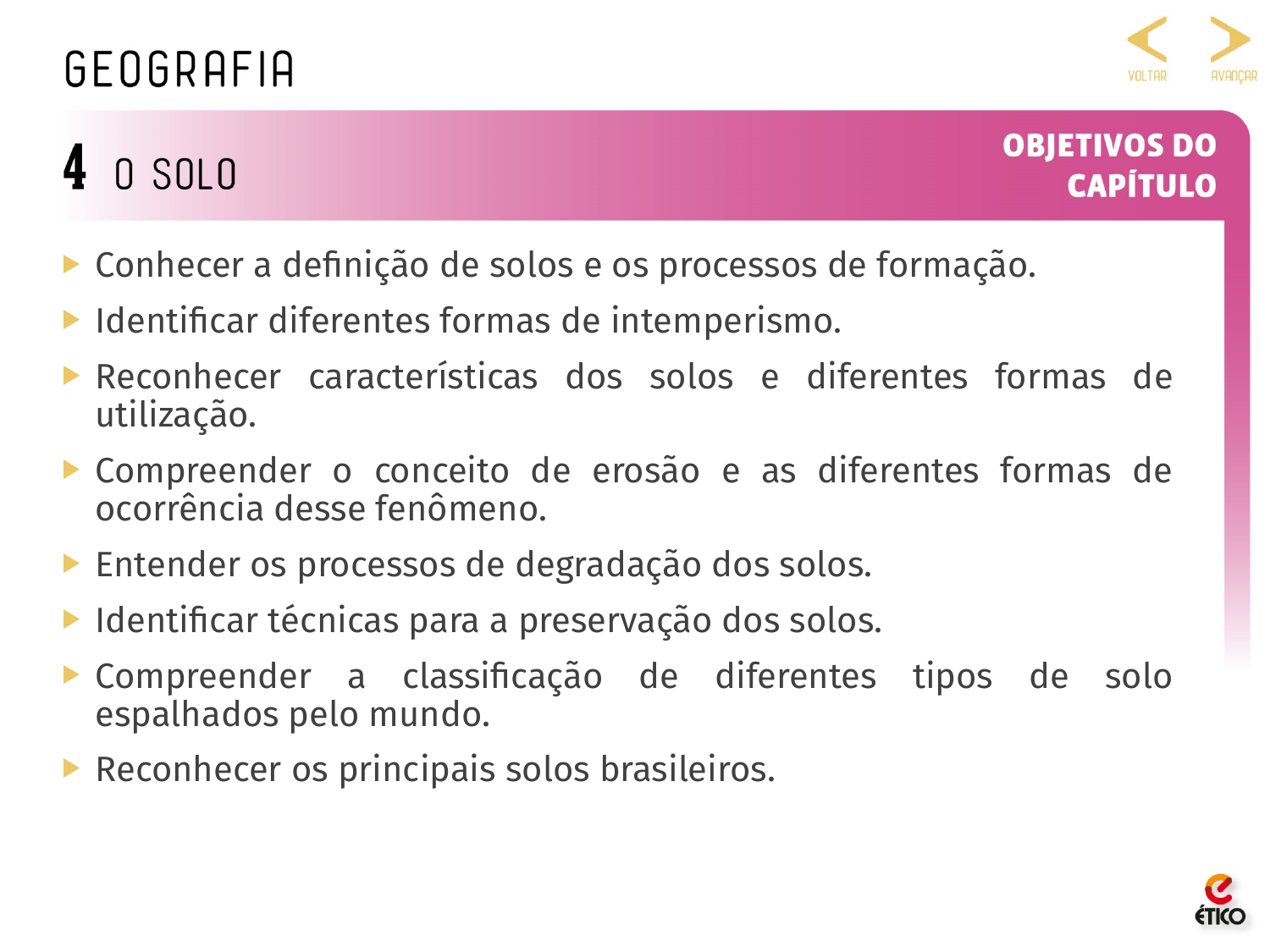

Conhecer a deﬁnição de solos e os processos de formação.
Identiﬁcar diferentes formas de intemperismo.
Reconhecer características dos solos e diferentes formas de utilização.
Compreender o conceito de erosão e as diferentes formas de ocorrência desse fenômeno.
Entender os processos de degradação dos solos.
Identiﬁcar técnicas para a preservação dos solos.
Compreender a classiﬁcação de diferentes tipos de solo espalhados pelo mundo.
Reconhecer os principais solos brasileiros.